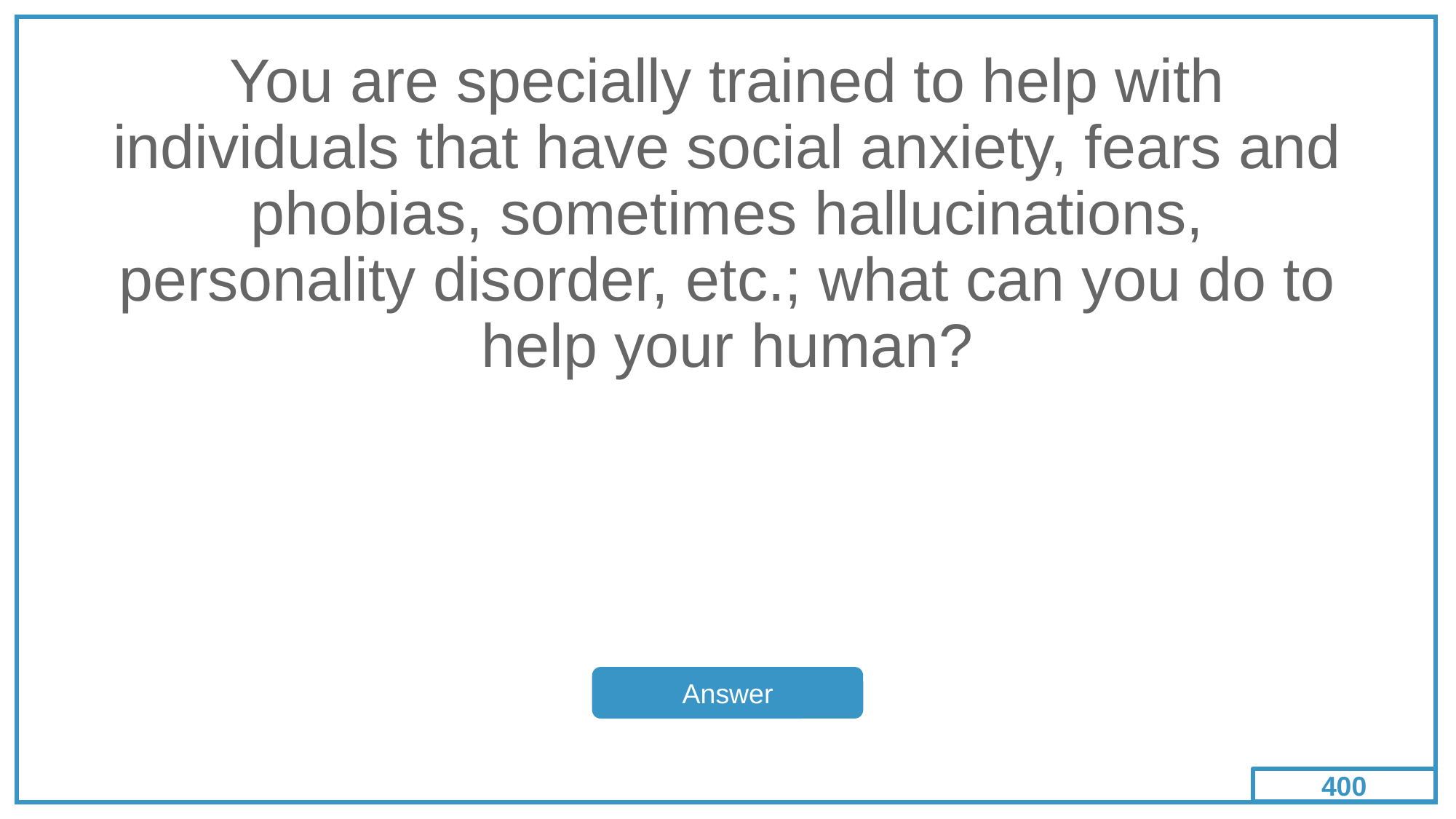

400
# You are specially trained to help with individuals that have social anxiety, fears and phobias, sometimes hallucinations, personality disorder, etc.; what can you do to help your human?